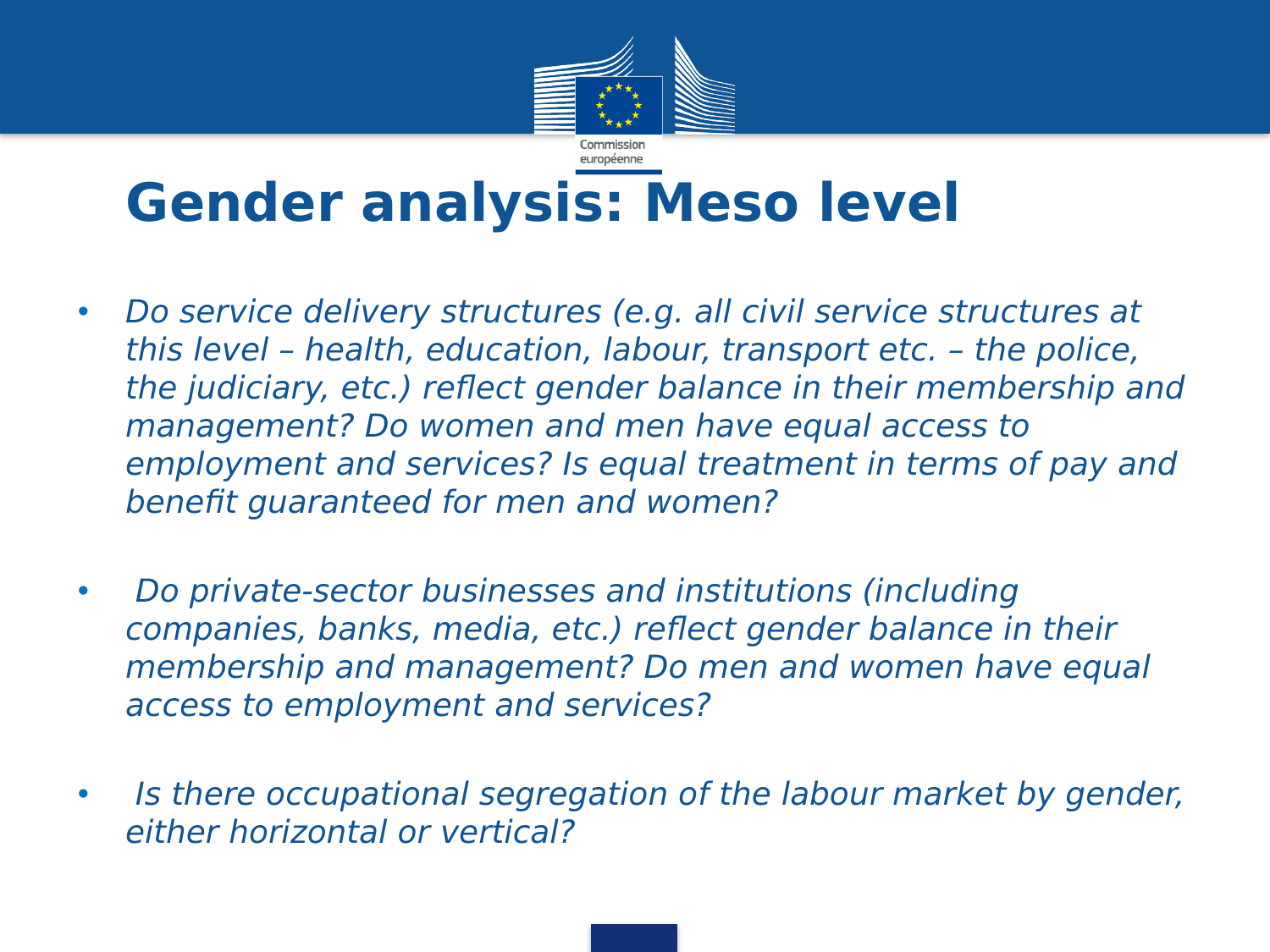

# Gender analysis: Meso level
Do service delivery structures (e.g. all civil service structures at this level – health, education, labour, transport etc. – the police, the judiciary, etc.) reflect gender balance in their membership and management? Do women and men have equal access to employment and services? Is equal treatment in terms of pay and benefit guaranteed for men and women?

 Do private-sector businesses and institutions (including companies, banks, media, etc.) reflect gender balance in their membership and management? Do men and women have equal access to employment and services?

 Is there occupational segregation of the labour market by gender, either horizontal or vertical?